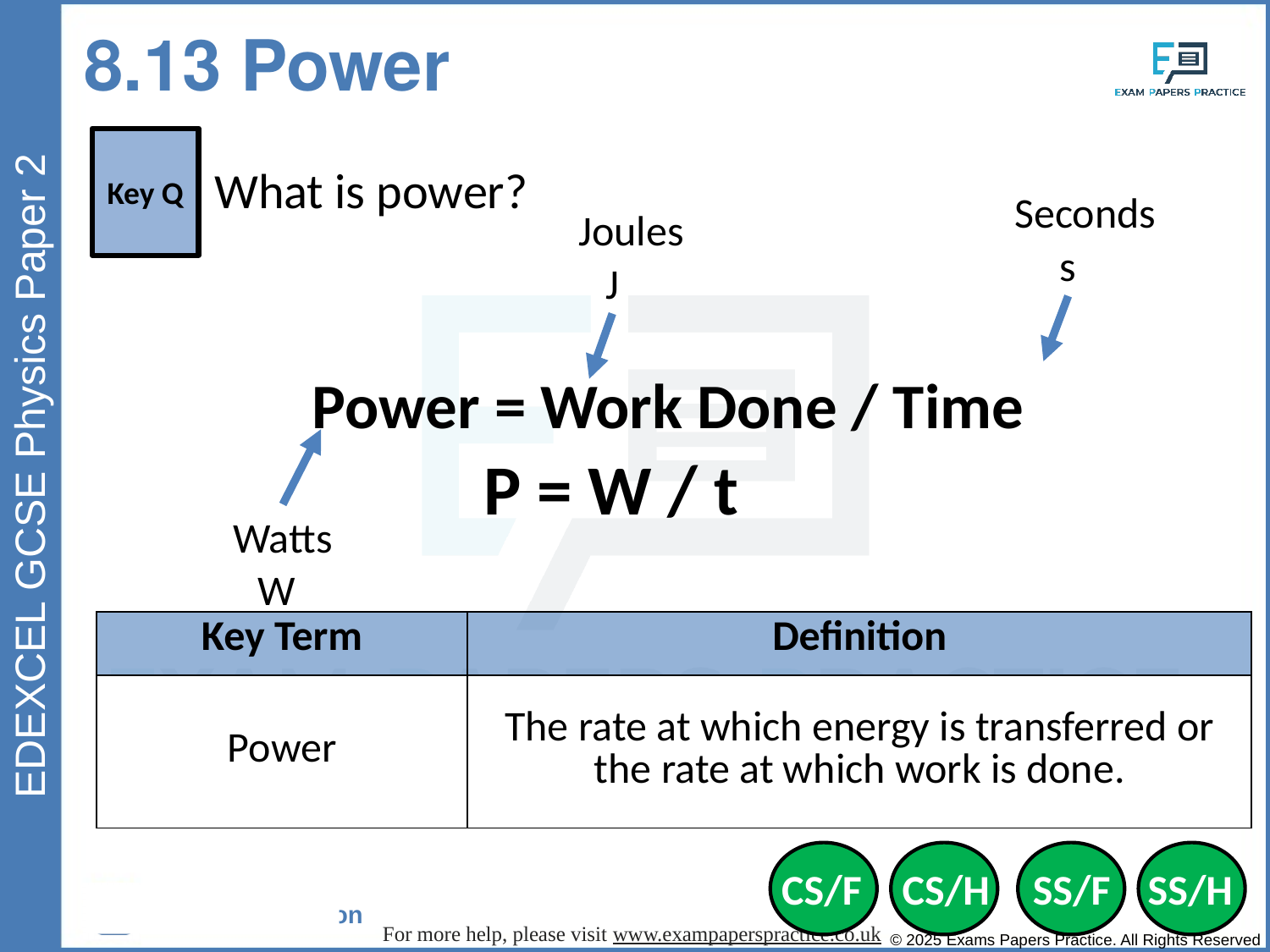

8.13 Power

Key Q

What is power?
Seconds
s
Joules
J
Power = Work Done / Time
Watts
W
P = W / t
| Key Term | Definition |
| --- | --- |
| Power | The rate at which energy is transferred or the rate at which work is done. |